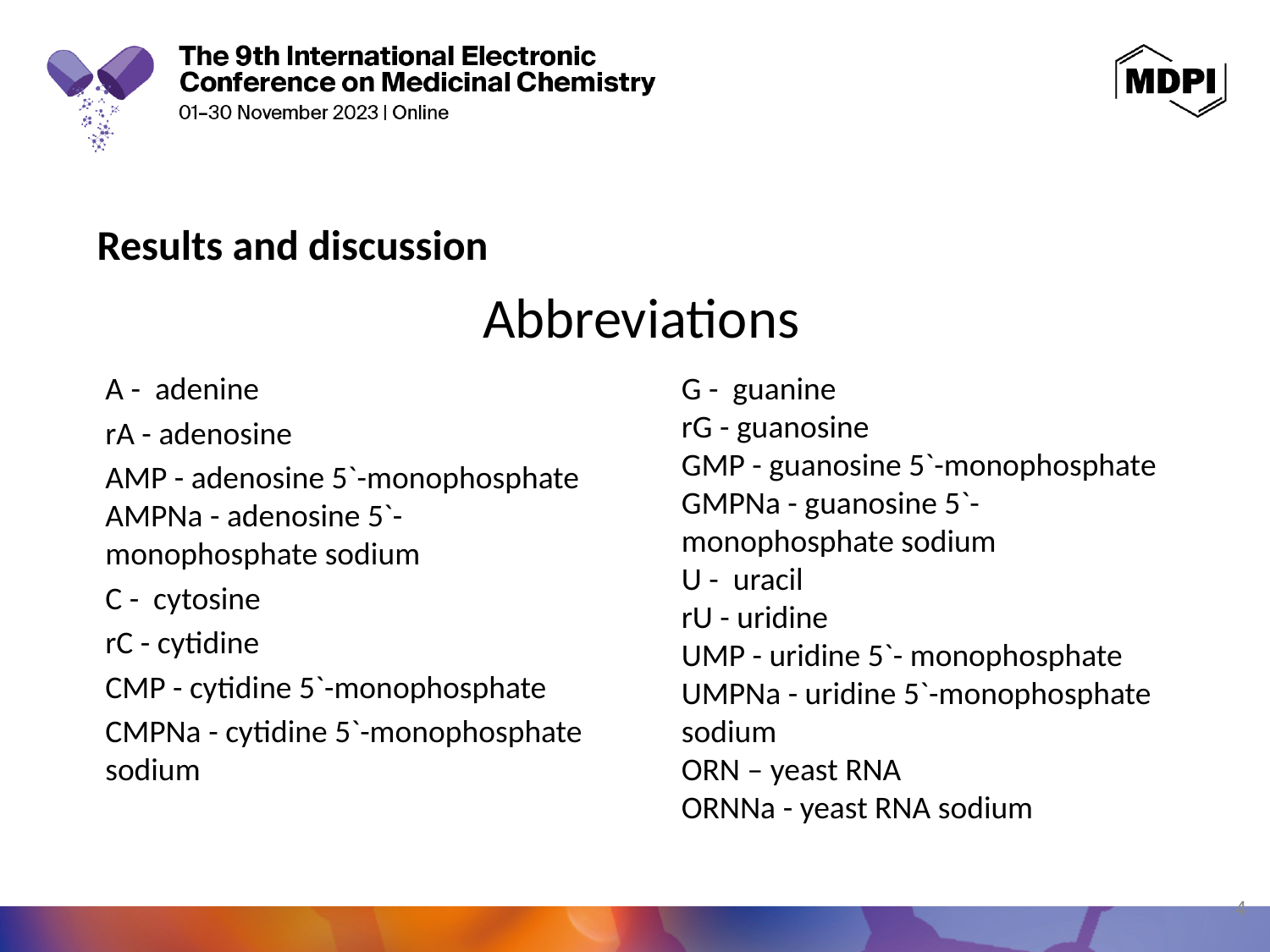

Results and discussion
Abbreviations
A -  adenine
rA - adenosine
AMP - adenosine 5`-monophosphate AMPNa - adenosine 5`-monophosphate sodium
C -  cytosine
rC - cytidine
CMP - cytidine 5`-monophosphate
CMPNa - cytidine 5`-monophosphate sodium

G -  guanine
rG - guanosine
GMP - guanosine 5`-monophosphate GMPNa - guanosine 5`-monophosphate sodium
U -  uracil
rU - uridine
UMP - uridine 5`- monophosphate
UMPNa - uridine 5`-monophosphate sodium
ORN – yeast RNA
ORNNa - yeast RNA sodium
4